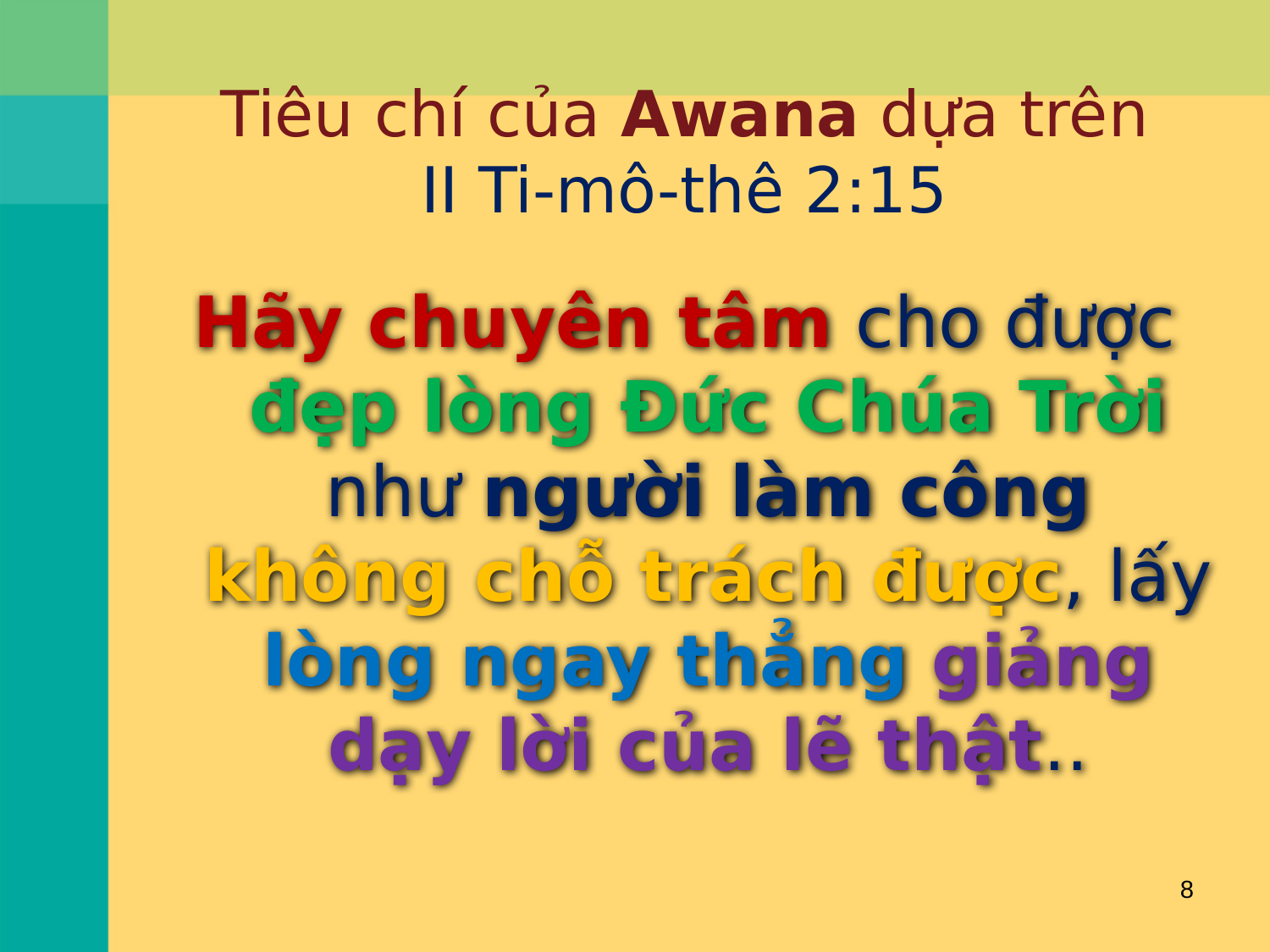

# Tiêu chí của Awana dựa trên II Ti-mô-thê 2:15
Hãy chuyên tâm cho được đẹp lòng Ðức Chúa Trời như người làm công không chỗ trách được, lấy lòng ngay thẳng giảng dạy lời của lẽ thật..
8